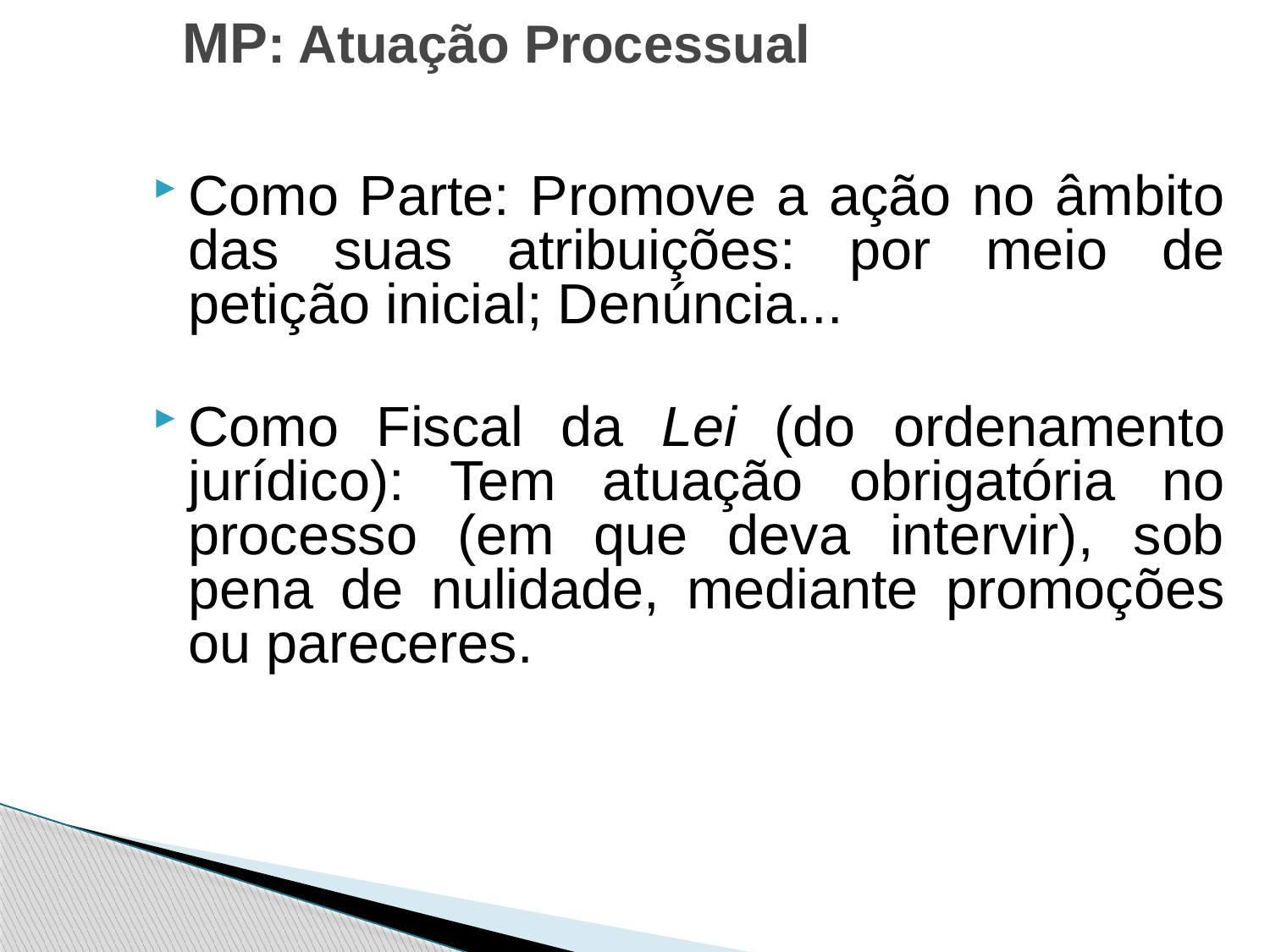

MP: Atuação Processual

Como Parte: Promove a ação no âmbito das suas atribuições: por meio de petição inicial; Denúncia...

Como Fiscal da Lei (do ordenamento jurídico): Tem atuação obrigatória no processo (em que deva intervir), sob pena de nulidade, mediante promoções ou pareceres.